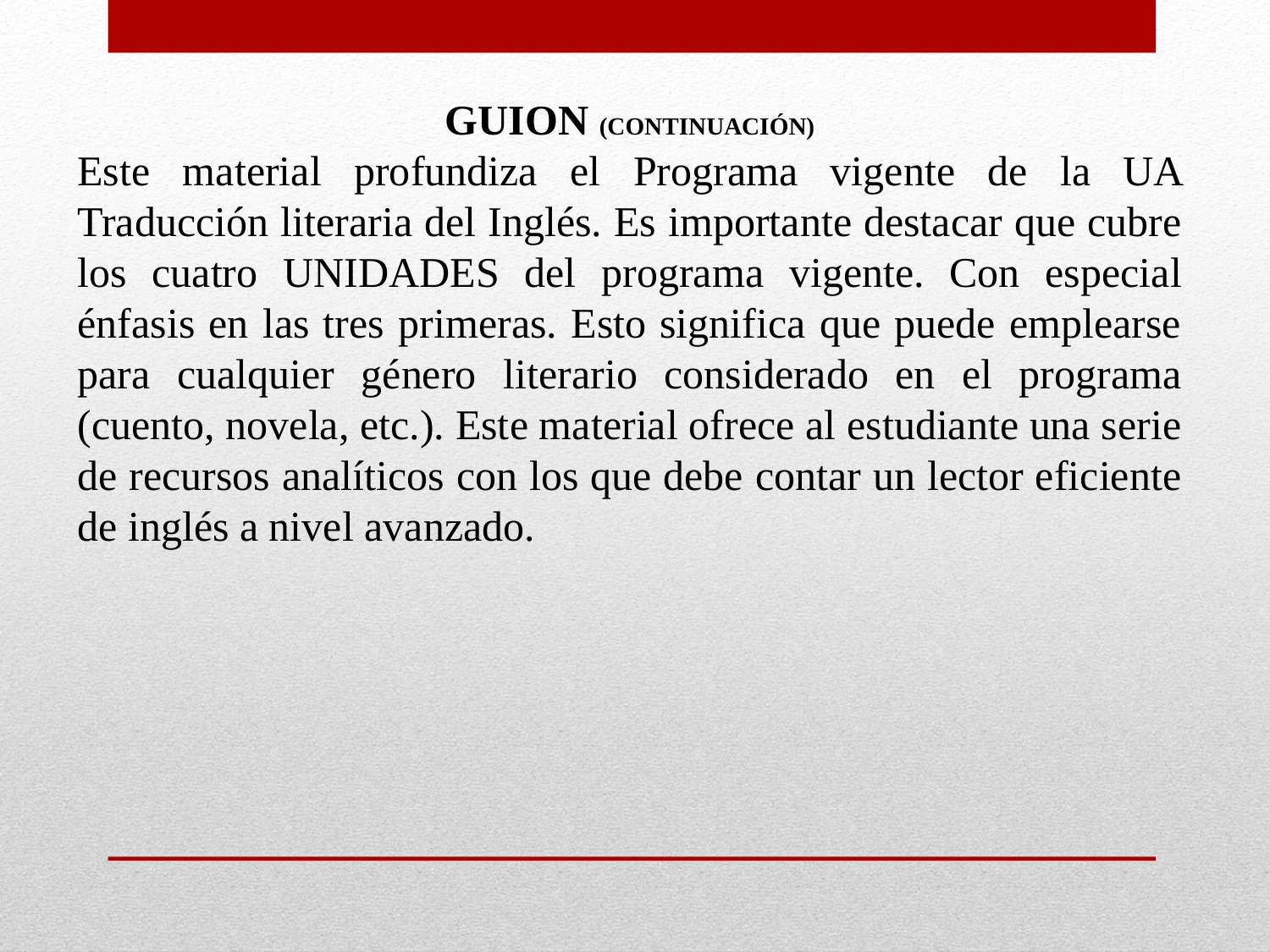

GUION (CONTINUACIÓN)
Este material profundiza el Programa vigente de la UA Traducción literaria del Inglés. Es importante destacar que cubre los cuatro UNIDADES del programa vigente. Con especial énfasis en las tres primeras. Esto significa que puede emplearse para cualquier género literario considerado en el programa (cuento, novela, etc.). Este material ofrece al estudiante una serie de recursos analíticos con los que debe contar un lector eficiente de inglés a nivel avanzado.